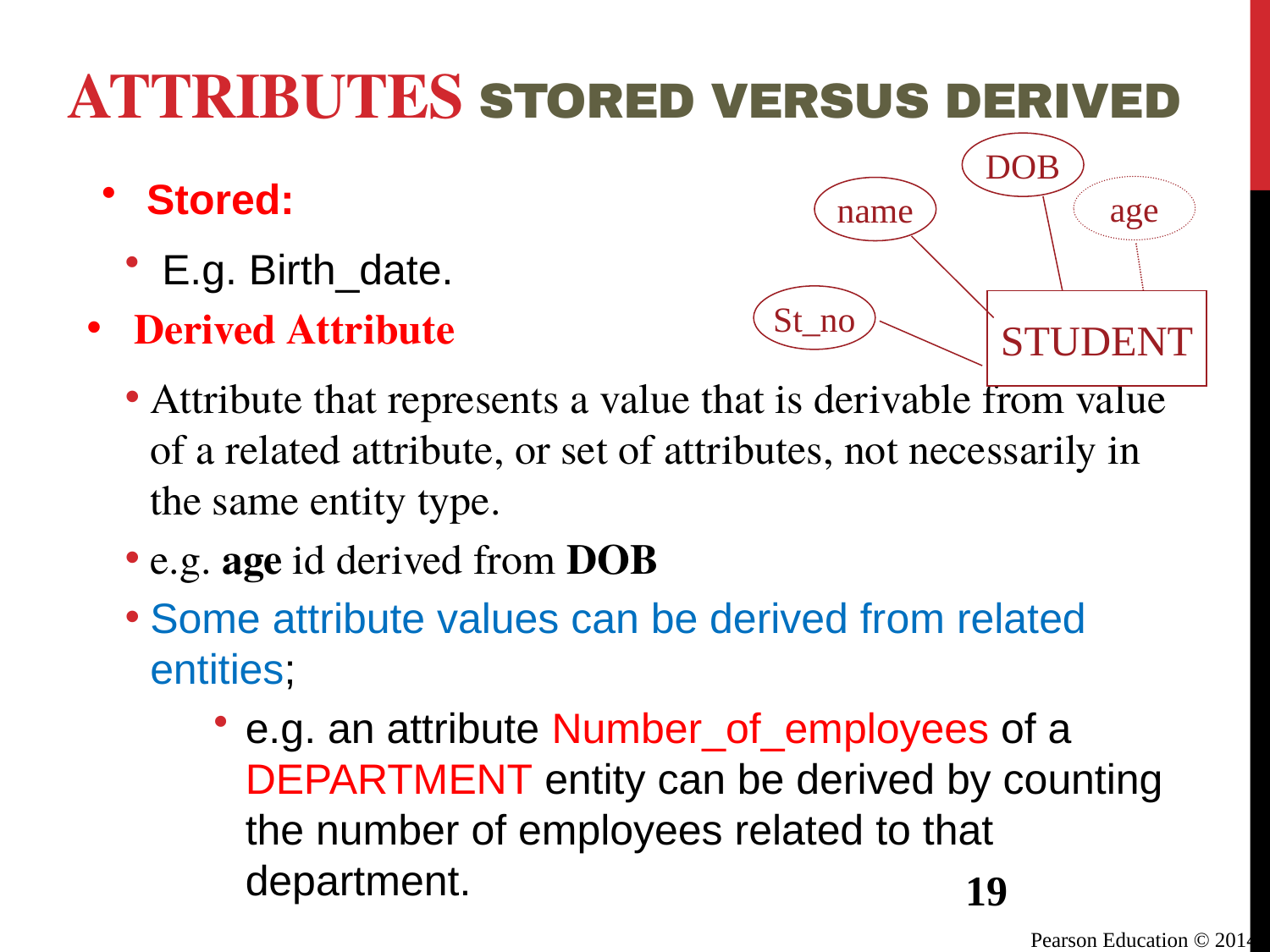

# Attributes Stored Versus Derived
DOB
age
name

St_no
STUDENT

Stored:
 E.g. Birth_date.
Derived Attribute
Attribute that represents a value that is derivable from value of a related attribute, or set of attributes, not necessarily in the same entity type.
e.g. age id derived from DOB
Some attribute values can be derived from related entities;
e.g. an attribute Number_of_employees of a DEPARTMENT entity can be derived by counting the number of employees related to that department.

19